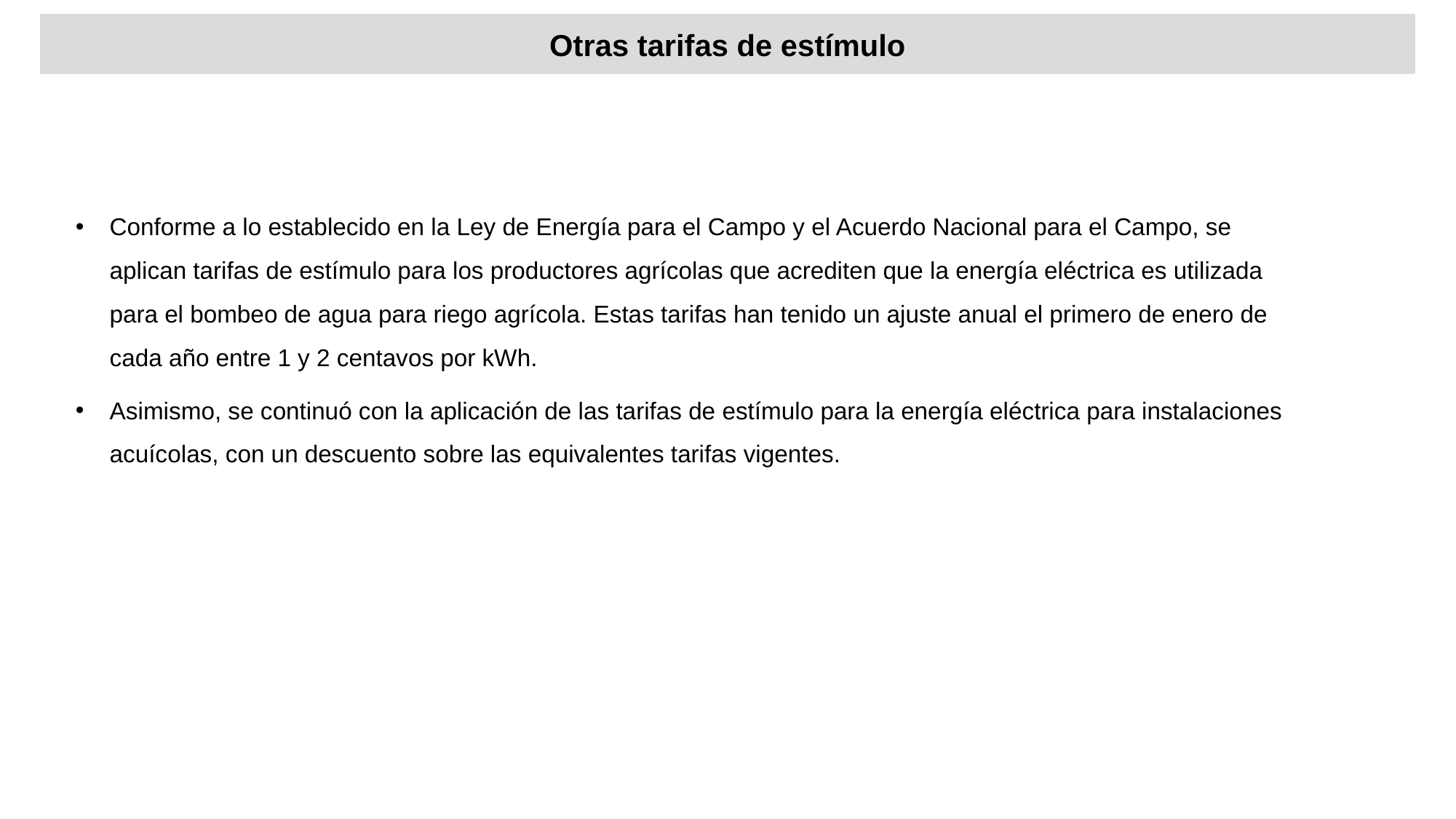

Otras tarifas de estímulo

Conforme a lo establecido en la Ley de Energía para el Campo y el Acuerdo Nacional para el Campo, se aplican tarifas de estímulo para los productores agrícolas que acrediten que la energía eléctrica es utilizada para el bombeo de agua para riego agrícola. Estas tarifas han tenido un ajuste anual el primero de enero de cada año entre 1 y 2 centavos por kWh.
Asimismo, se continuó con la aplicación de las tarifas de estímulo para la energía eléctrica para instalaciones acuícolas, con un descuento sobre las equivalentes tarifas vigentes.